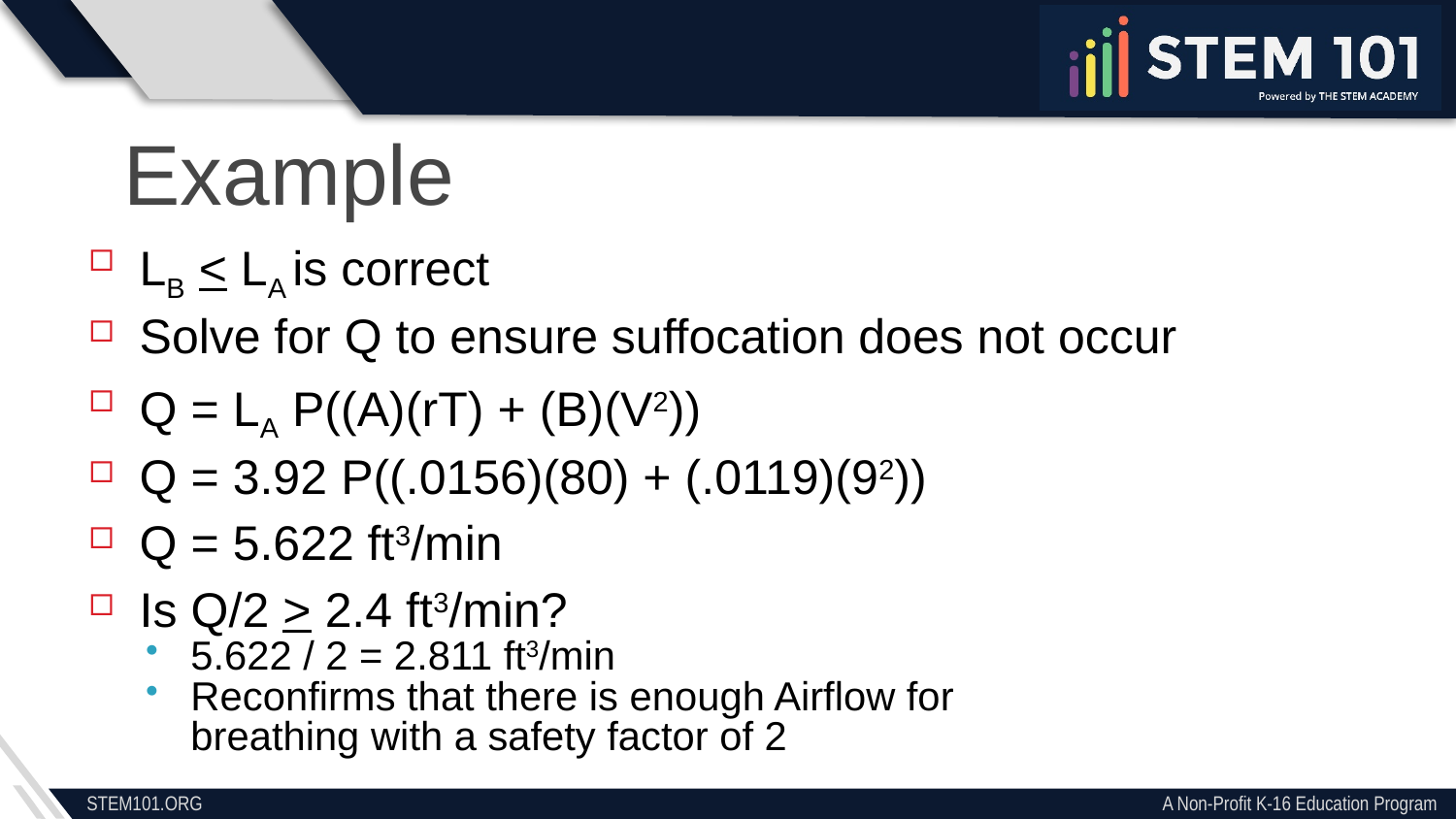

Example
LB < LA is correct
Solve for Q to ensure suffocation does not occur
Q = LA P((A)(rT) + (B)(V2))
Q = 3.92 P((.0156)(80) + (.0119)(92))
Q = 5.622 ft3/min
Is Q/2 > 2.4 ft3/min?
5.622 / 2 = 2.811 ft3/min
Reconfirms that there is enough Airflow for
breathing with a safety factor of 2